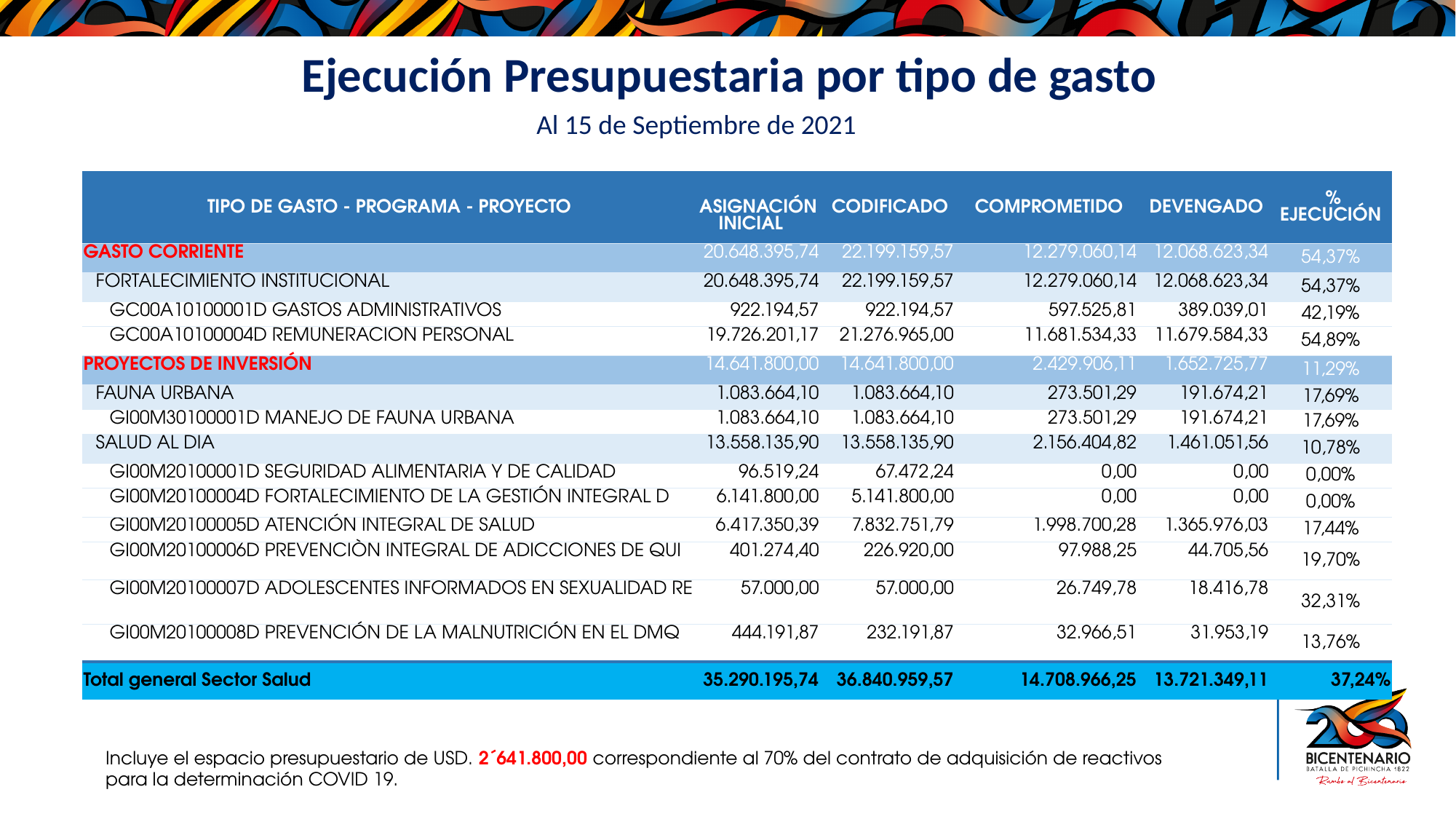

Ejecución Presupuestaria por tipo de gasto
Al 15 de Septiembre de 2021
| TIPO DE GASTO - PROGRAMA - PROYECTO | ASIGNACIÓN INICIAL | CODIFICADO | COMPROMETIDO | DEVENGADO | % EJECUCIÓN |
| --- | --- | --- | --- | --- | --- |
| GASTO CORRIENTE | 20.648.395,74 | 22.199.159,57 | 12.279.060,14 | 12.068.623,34 | 54,37% |
| FORTALECIMIENTO INSTITUCIONAL | 20.648.395,74 | 22.199.159,57 | 12.279.060,14 | 12.068.623,34 | 54,37% |
| GC00A10100001D GASTOS ADMINISTRATIVOS | 922.194,57 | 922.194,57 | 597.525,81 | 389.039,01 | 42,19% |
| GC00A10100004D REMUNERACION PERSONAL | 19.726.201,17 | 21.276.965,00 | 11.681.534,33 | 11.679.584,33 | 54,89% |
| PROYECTOS DE INVERSIÓN | 14.641.800,00 | 14.641.800,00 | 2.429.906,11 | 1.652.725,77 | 11,29% |
| FAUNA URBANA | 1.083.664,10 | 1.083.664,10 | 273.501,29 | 191.674,21 | 17,69% |
| GI00M30100001D MANEJO DE FAUNA URBANA | 1.083.664,10 | 1.083.664,10 | 273.501,29 | 191.674,21 | 17,69% |
| SALUD AL DIA | 13.558.135,90 | 13.558.135,90 | 2.156.404,82 | 1.461.051,56 | 10,78% |
| GI00M20100001D SEGURIDAD ALIMENTARIA Y DE CALIDAD | 96.519,24 | 67.472,24 | 0,00 | 0,00 | 0,00% |
| GI00M20100004D FORTALECIMIENTO DE LA GESTIÓN INTEGRAL D | 6.141.800,00 | 5.141.800,00 | 0,00 | 0,00 | 0,00% |
| GI00M20100005D ATENCIÓN INTEGRAL DE SALUD | 6.417.350,39 | 7.832.751,79 | 1.998.700,28 | 1.365.976,03 | 17,44% |
| GI00M20100006D PREVENCIÒN INTEGRAL DE ADICCIONES DE QUI | 401.274,40 | 226.920,00 | 97.988,25 | 44.705,56 | 19,70% |
| GI00M20100007D ADOLESCENTES INFORMADOS EN SEXUALIDAD RE | 57.000,00 | 57.000,00 | 26.749,78 | 18.416,78 | 32,31% |
| GI00M20100008D PREVENCIÓN DE LA MALNUTRICIÓN EN EL DMQ | 444.191,87 | 232.191,87 | 32.966,51 | 31.953,19 | 13,76% |
| Total general Sector Salud | 35.290.195,74 | 36.840.959,57 | 14.708.966,25 | 13.721.349,11 | 37,24% |

Incluye el espacio presupuestario de USD. 2´641.800,00 correspondiente al 70% del contrato de adquisición de reactivos para la determinación COVID 19.